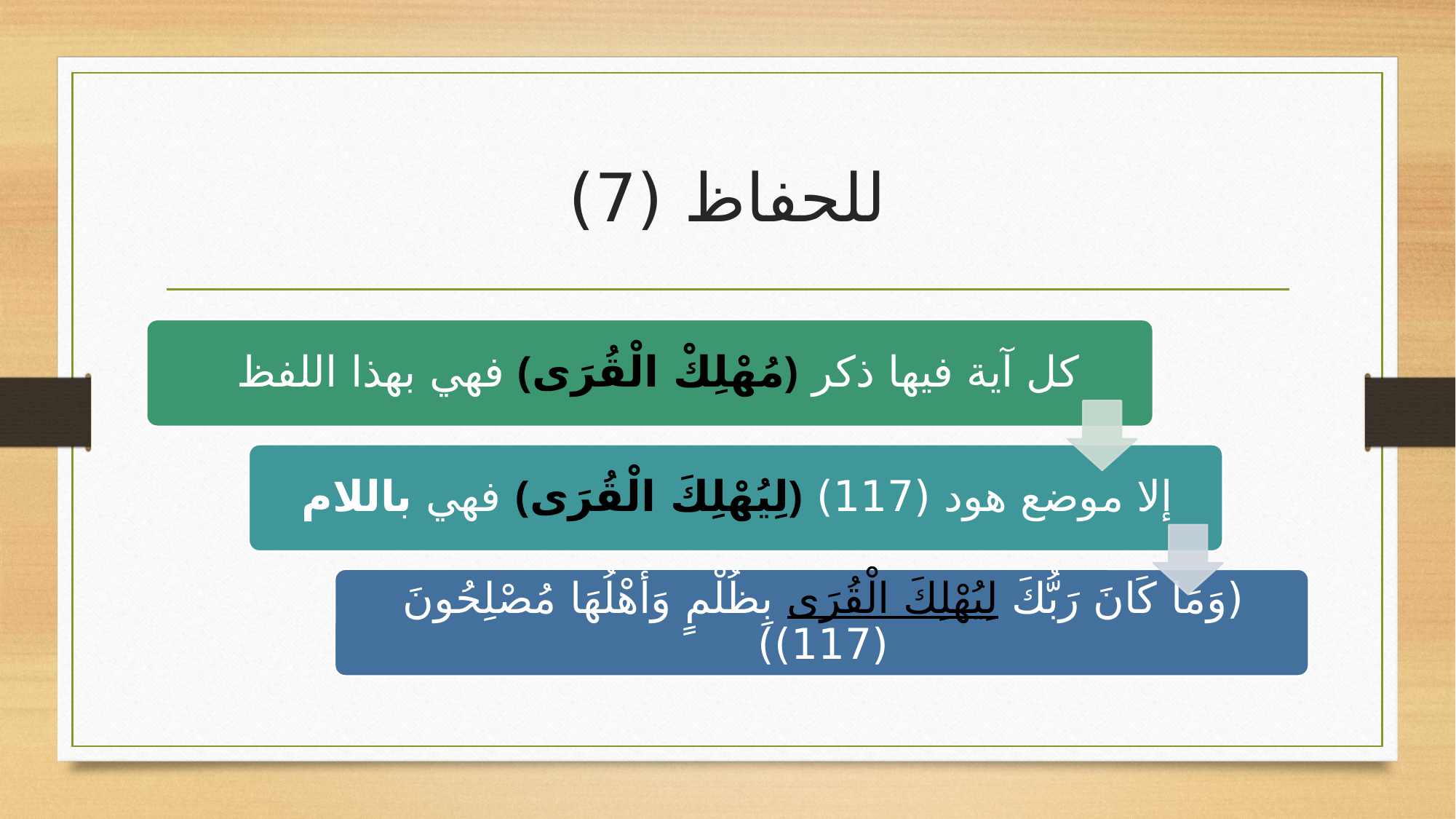

# للحفاظ (7)
كل آية فيها ذكر ﴿مُهْلِكْ الْقُرَى﴾ فهي بهذا اللفظ
إلا موضع هود (117) ﴿لِيُهْلِكَ الْقُرَى﴾ فهي باللام
(وَمَا كَانَ رَبُّكَ لِيُهْلِكَ الْقُرَى بِظُلْمٍ وَأَهْلُهَا مُصْلِحُونَ (117))